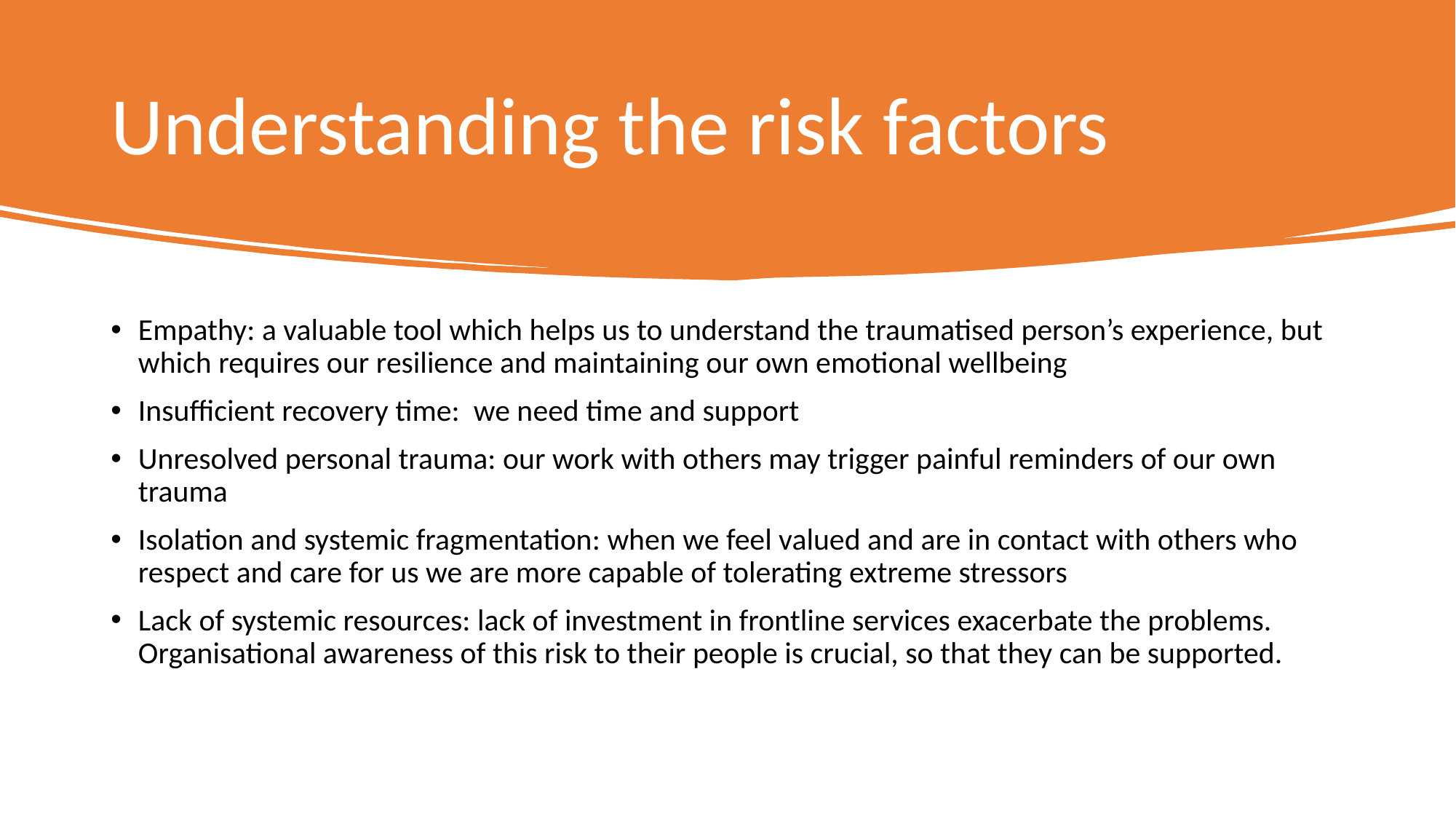

# Understanding the risk factors
Empathy: a valuable tool which helps us to understand the traumatised person’s experience, but which requires our resilience and maintaining our own emotional wellbeing
Insufficient recovery time:  we need time and support
Unresolved personal trauma: our work with others may trigger painful reminders of our own trauma
Isolation and systemic fragmentation: when we feel valued and are in contact with others who respect and care for us we are more capable of tolerating extreme stressors
Lack of systemic resources: lack of investment in frontline services exacerbate the problems. Organisational awareness of this risk to their people is crucial, so that they can be supported.